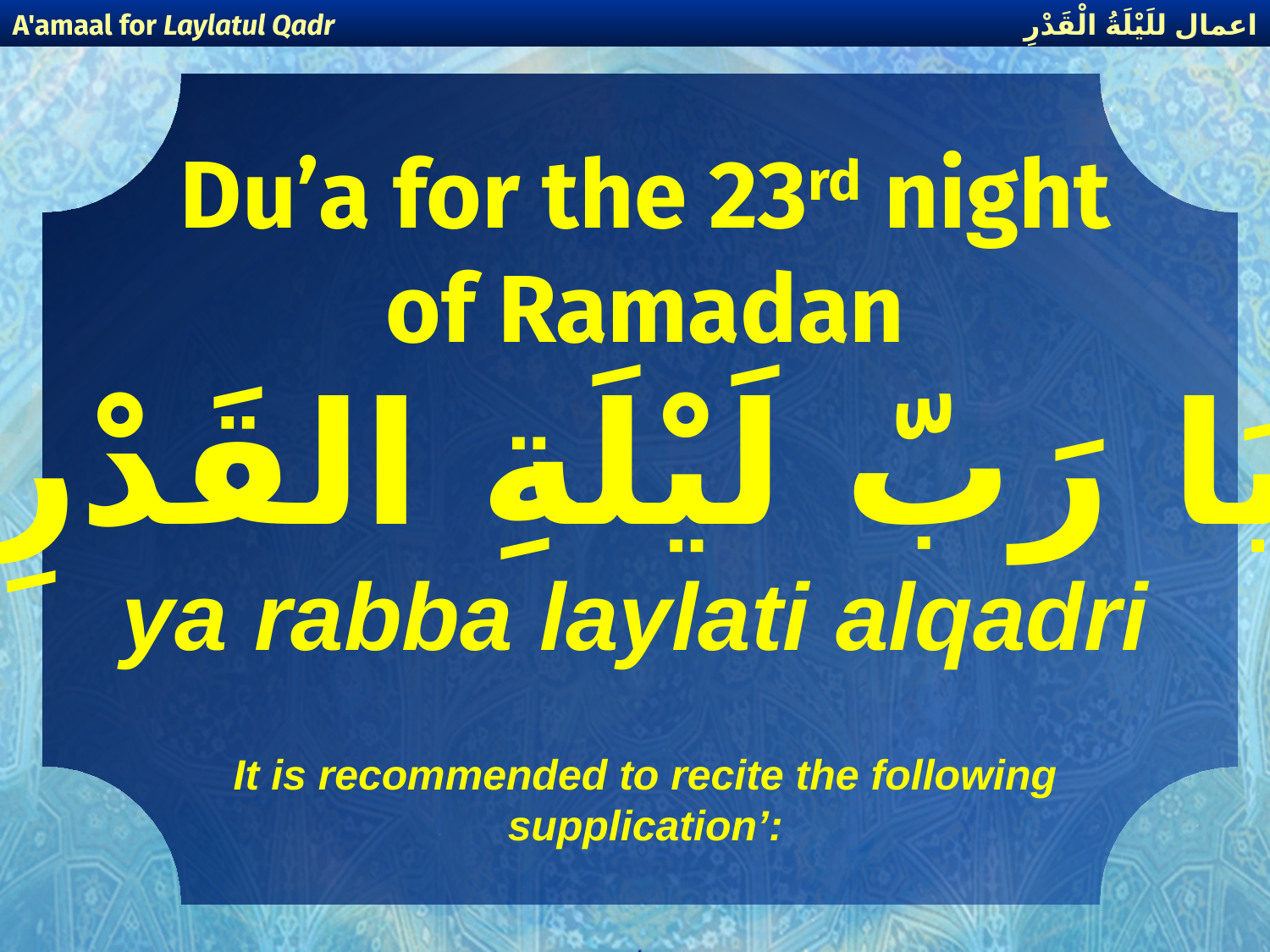

اعمال للَيْلَةُ الْقَدْرِ
A'amaal for Laylatul Qadr

Du’a for the 23rd night of Ramadan
يَا رَبّ لَيْلَةِ القَدْرِ
ya rabba laylati alqadri
It is recommended to recite the following supplication’: